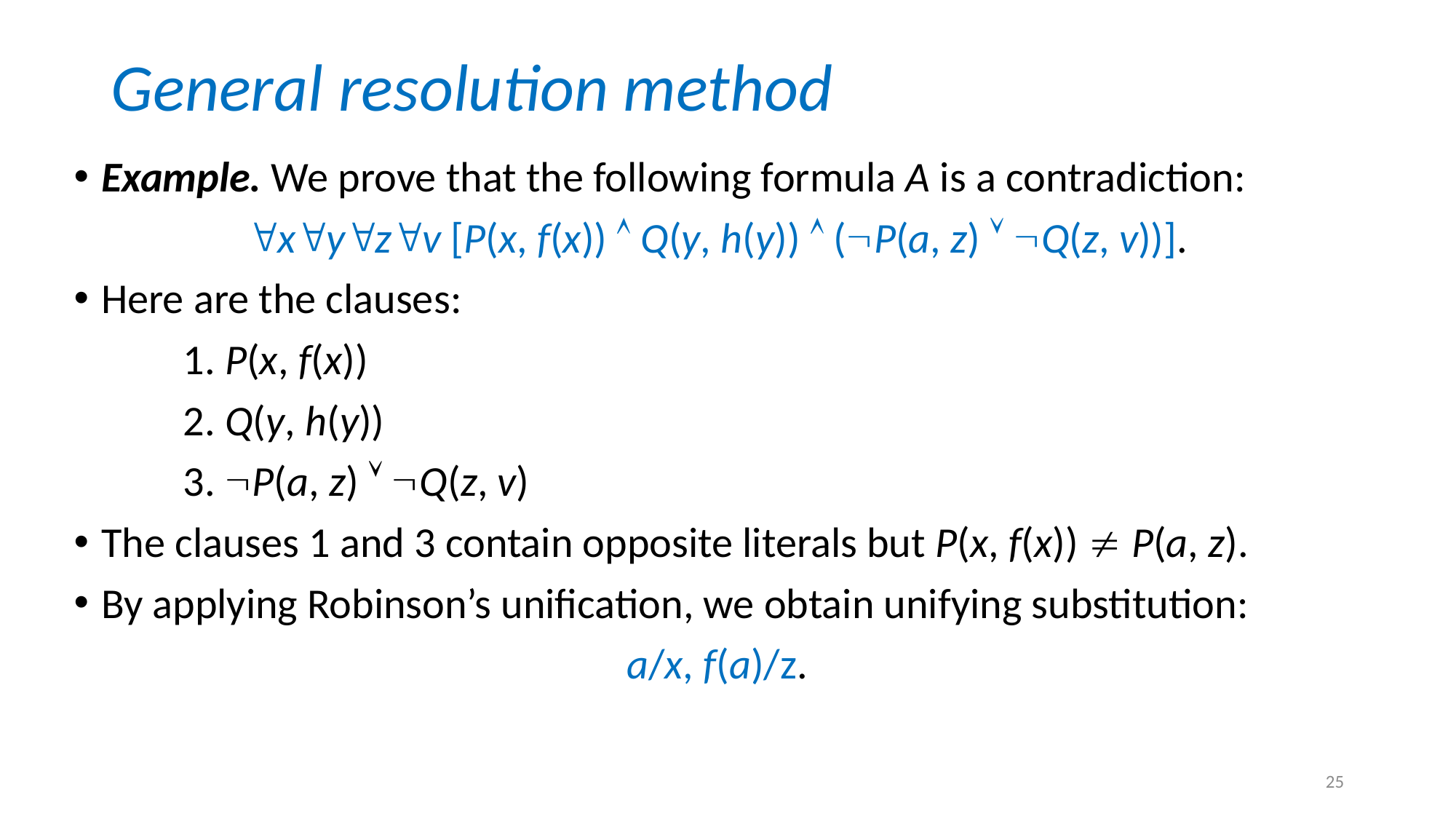

# General resolution method
Example. We prove that the following formula A is a contradiction:
∀x∀y∀z∀v [P(x, f(x)) ∧ Q(y, h(y)) ∧ (¬P(a, z) ∨ ¬Q(z, v))].
Here are the clauses:
	1. P(x, f(x))
	2. Q(y, h(y))
	3. ¬P(a, z) ∨ ¬Q(z, v)
The clauses 1 and 3 contain opposite literals but P(x, f(x)) ≠ P(a, z).
By applying Robinson’s unification, we obtain unifying substitution:
a/x, f(a)/z.

25